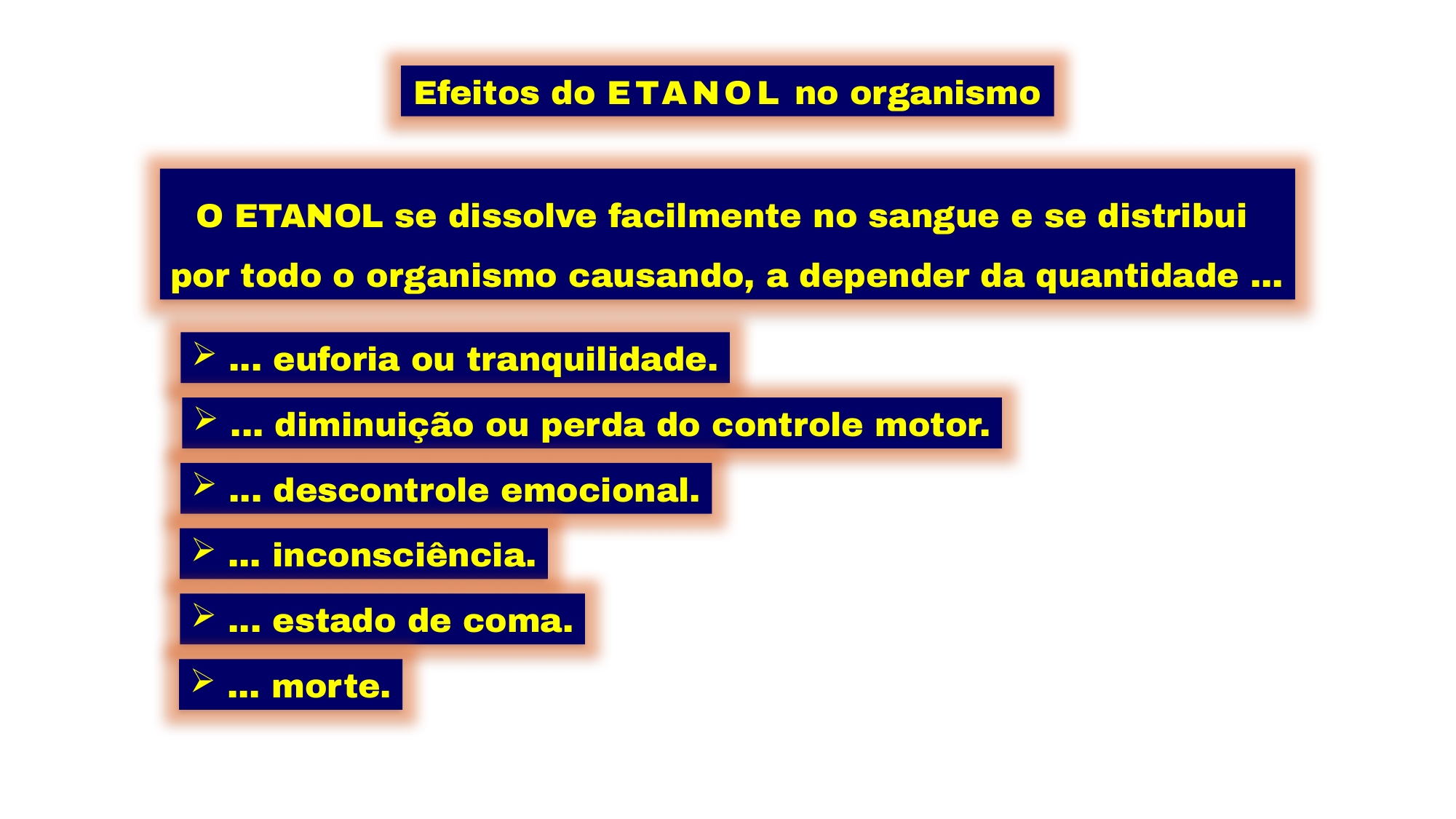

Efeitos do ETANOL no organismo
O ETANOL se dissolve facilmente no sangue e se distribui
por todo o organismo causando, a depender da quantidade ...
 ... euforia ou tranquilidade.
 ... diminuição ou perda do controle motor.
 ... descontrole emocional.
 ... inconsciência.
 ... estado de coma.
 ... morte.